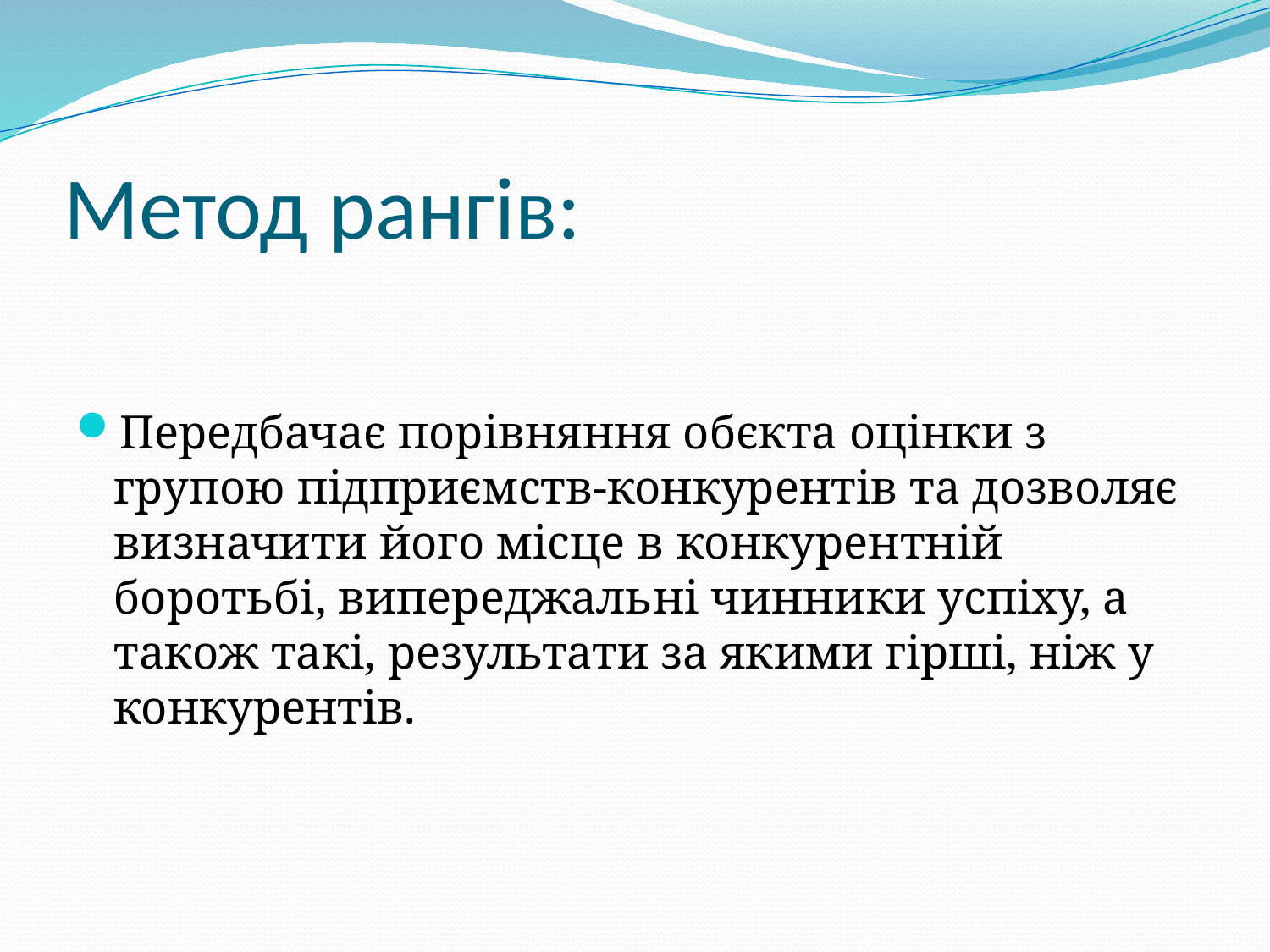

# Метод рангів:

Передбачає порівняння обєкта оцінки з групою підприємств-конкурентів та дозволяє визначити його місце в конкурентній боротьбі, випереджальні чинники успіху, а також такі, результати за якими гірші, ніж у конкурентів.